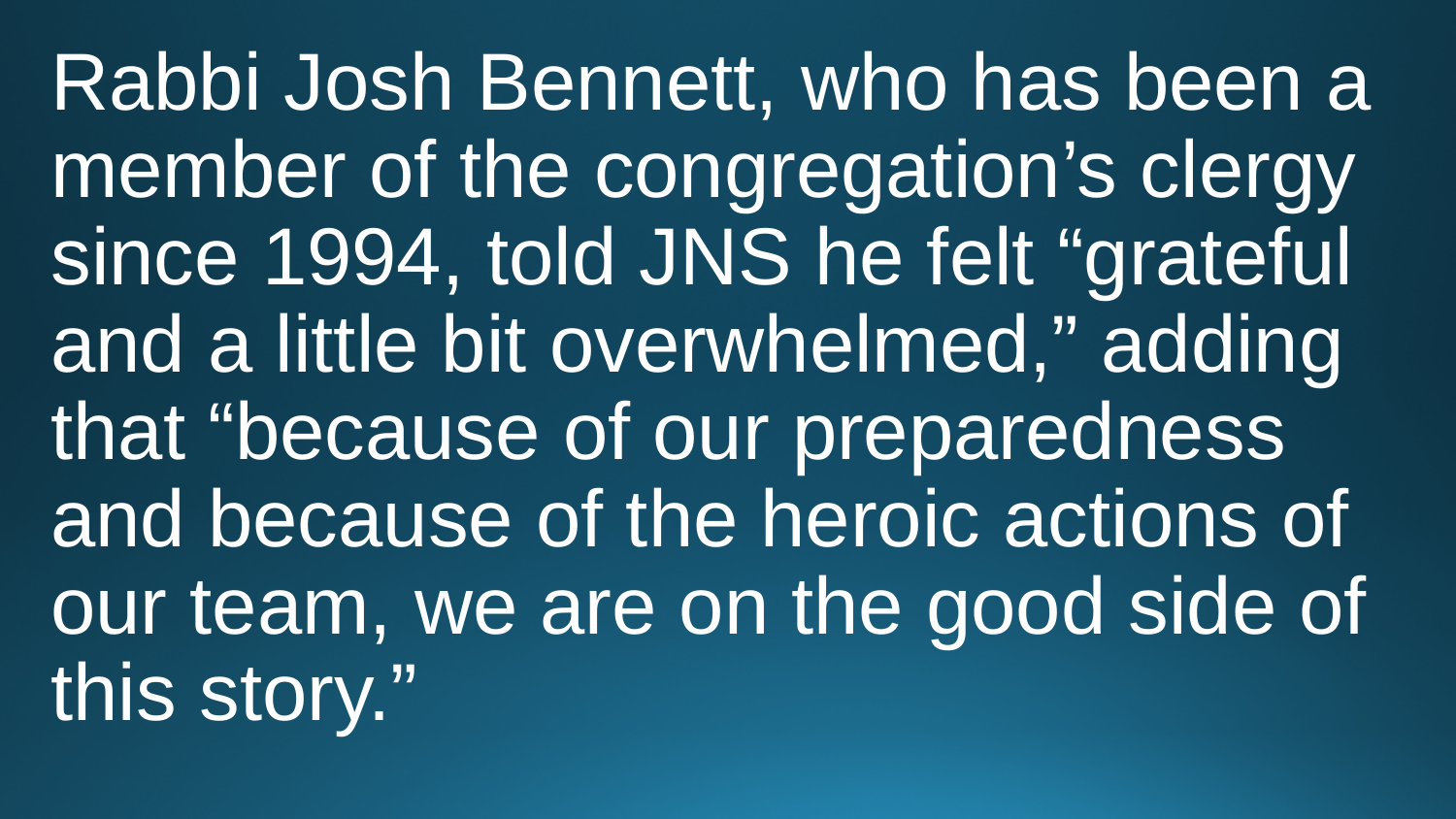

Rabbi Josh Bennett, who has been a member of the congregation’s clergy since 1994, told JNS he felt “grateful and a little bit overwhelmed,” adding that “because of our preparedness and because of the heroic actions of our team, we are on the good side of this story.”